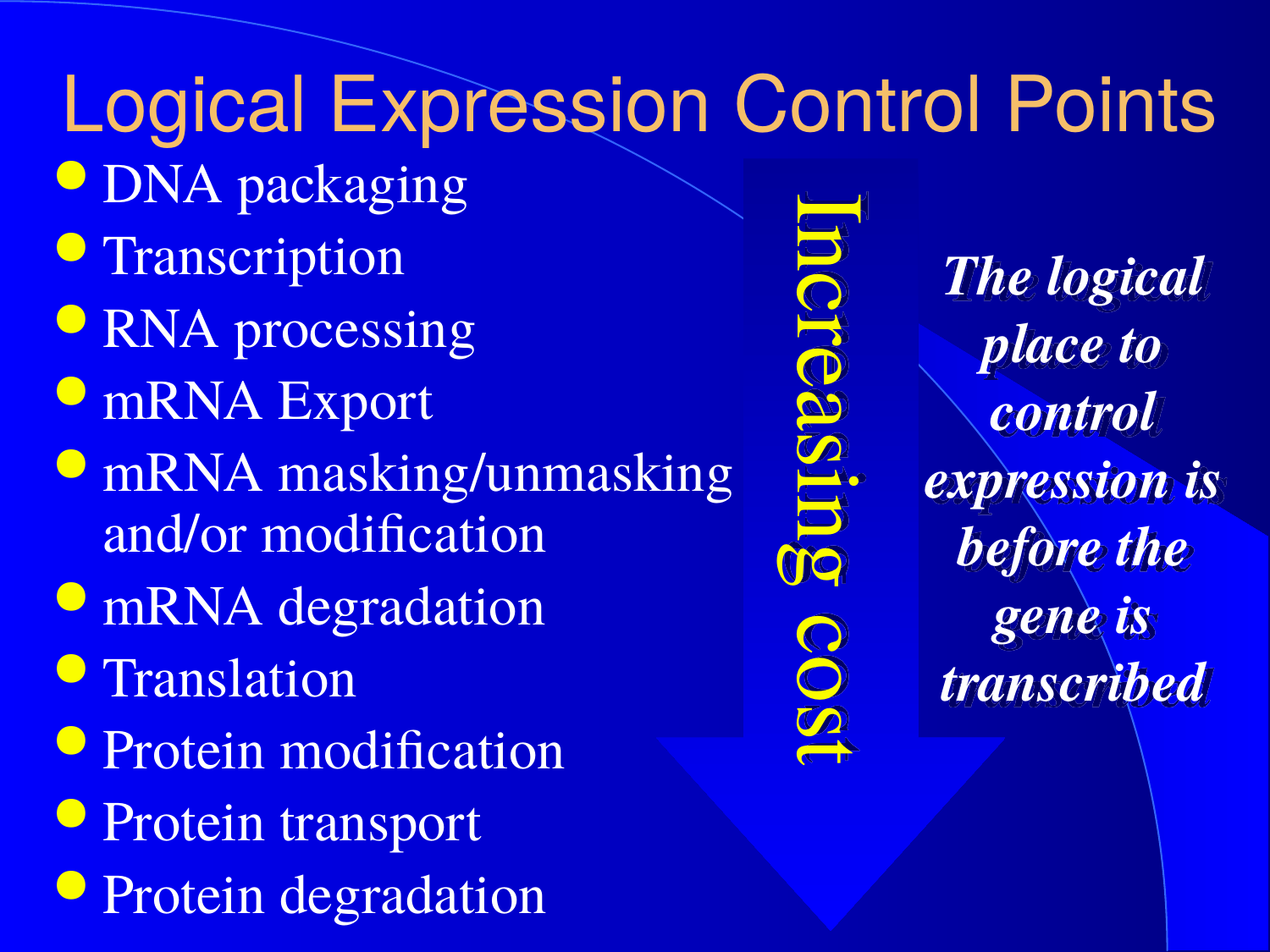

# Logical Expression Control Points
DNA packaging
Transcription
RNA processing
mRNA Export
mRNA masking/unmasking and/or modification
mRNA degradation
Translation
Protein modification
Protein transport
Protein degradation

Increasing cost
The logical place to control expression is before the gene is transcribed